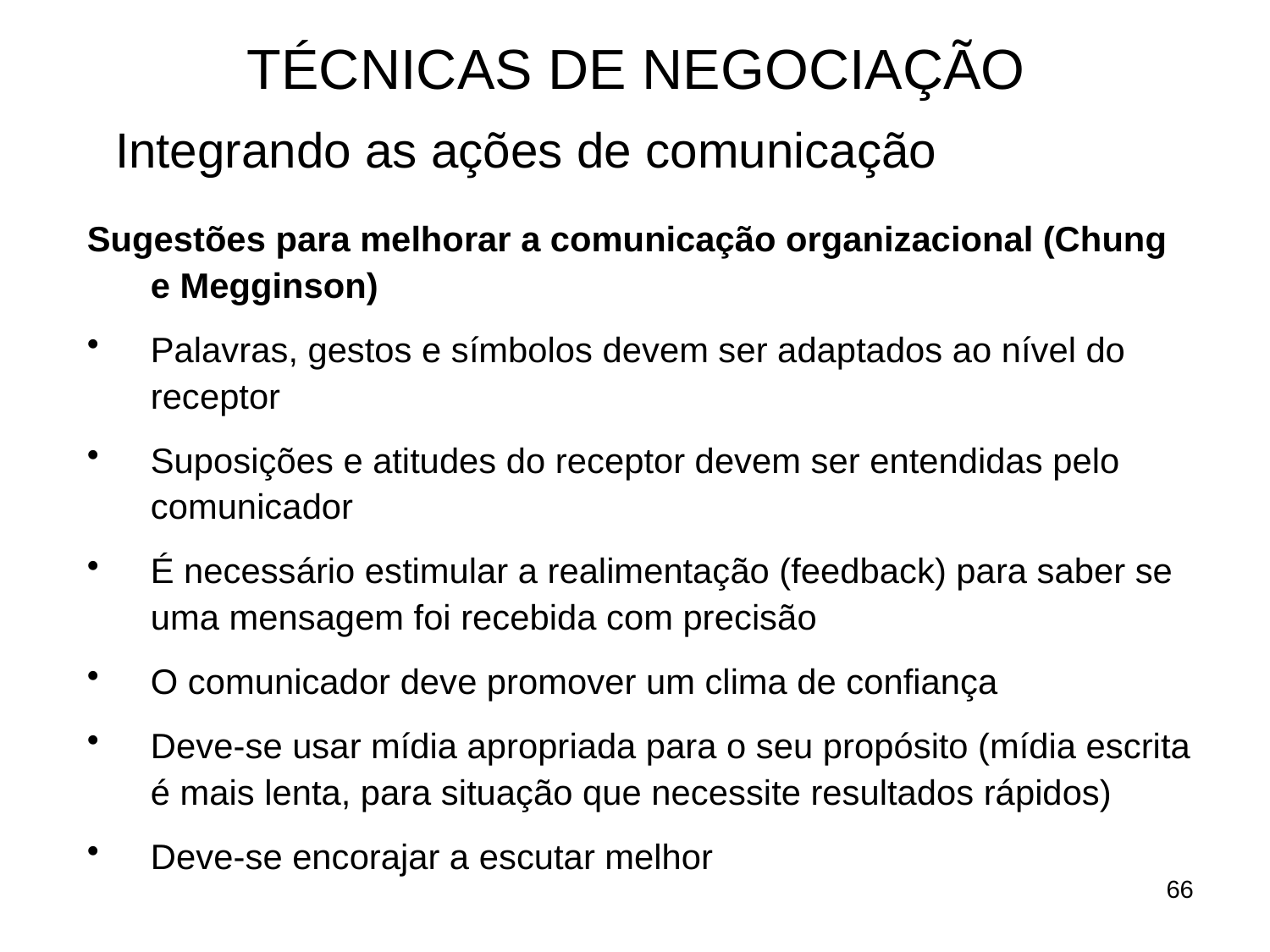

# TÉCNICAS DE NEGOCIAÇÃO
	Integrando as ações de comunicação

Sugestões para melhorar a comunicação organizacional (Chung e Megginson)
Palavras, gestos e símbolos devem ser adaptados ao nível do receptor
Suposições e atitudes do receptor devem ser entendidas pelo comunicador
É necessário estimular a realimentação (feedback) para saber se uma mensagem foi recebida com precisão
O comunicador deve promover um clima de confiança
Deve-se usar mídia apropriada para o seu propósito (mídia escrita é mais lenta, para situação que necessite resultados rápidos)
Deve-se encorajar a escutar melhor
66